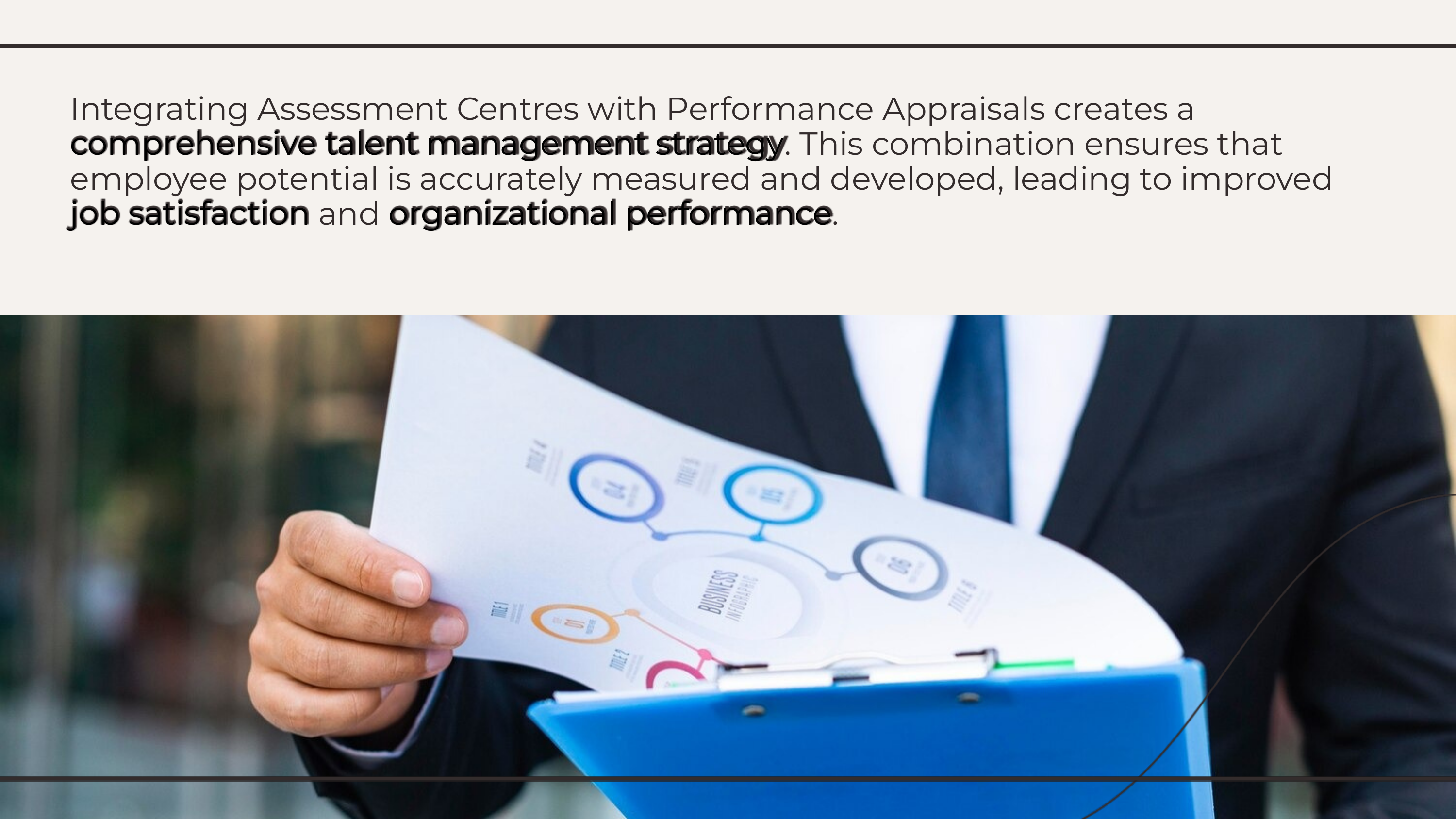

Integrating Assessment Centres with Performance Appraisals creates a comprehensive talent management strategy. This combination ensures that employee potential is accurately measured and developed, leading to improved job satisfaction and organizational performance.